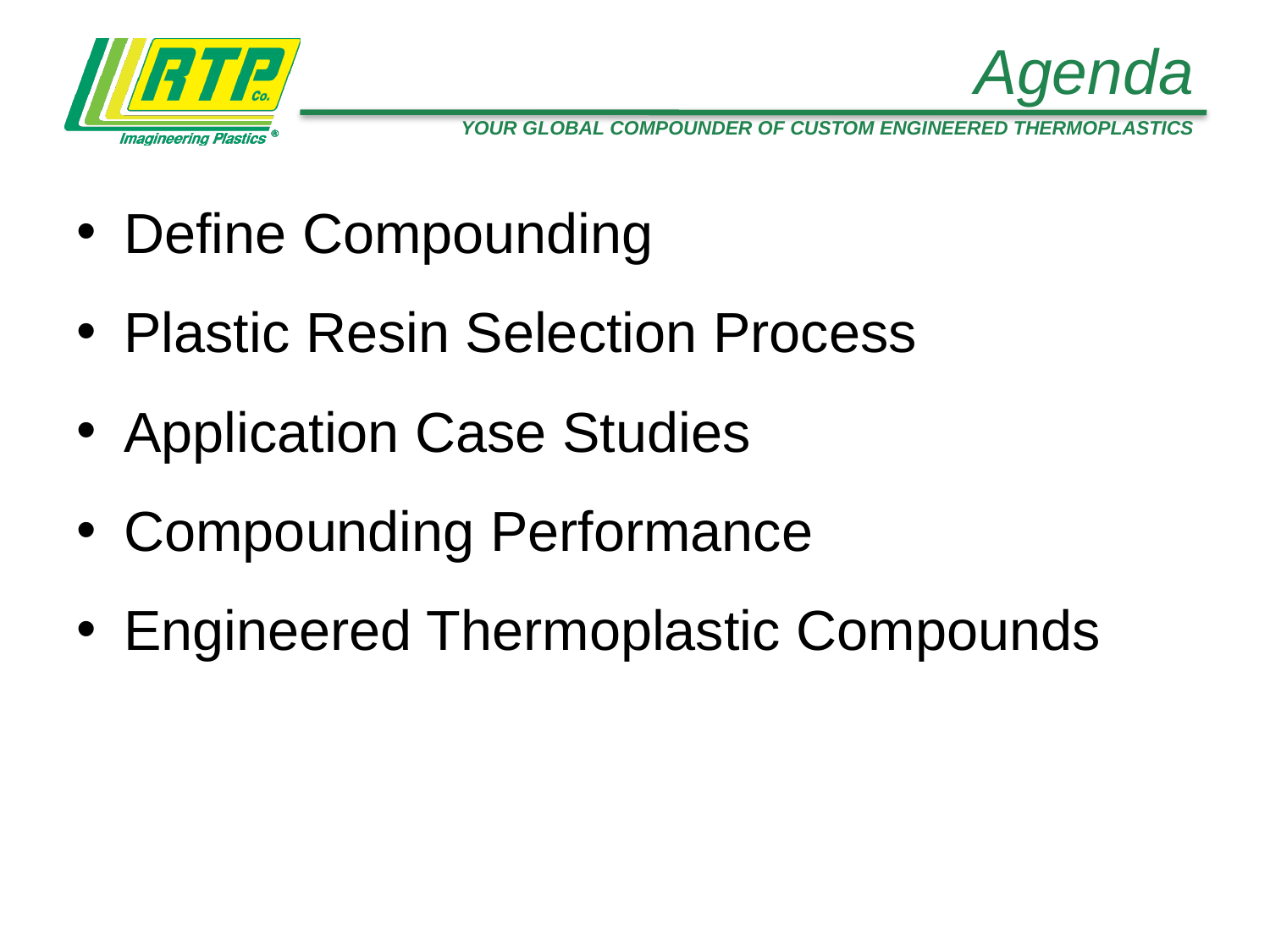

# Agenda
Define Compounding
Plastic Resin Selection Process
Application Case Studies
Compounding Performance
Engineered Thermoplastic Compounds